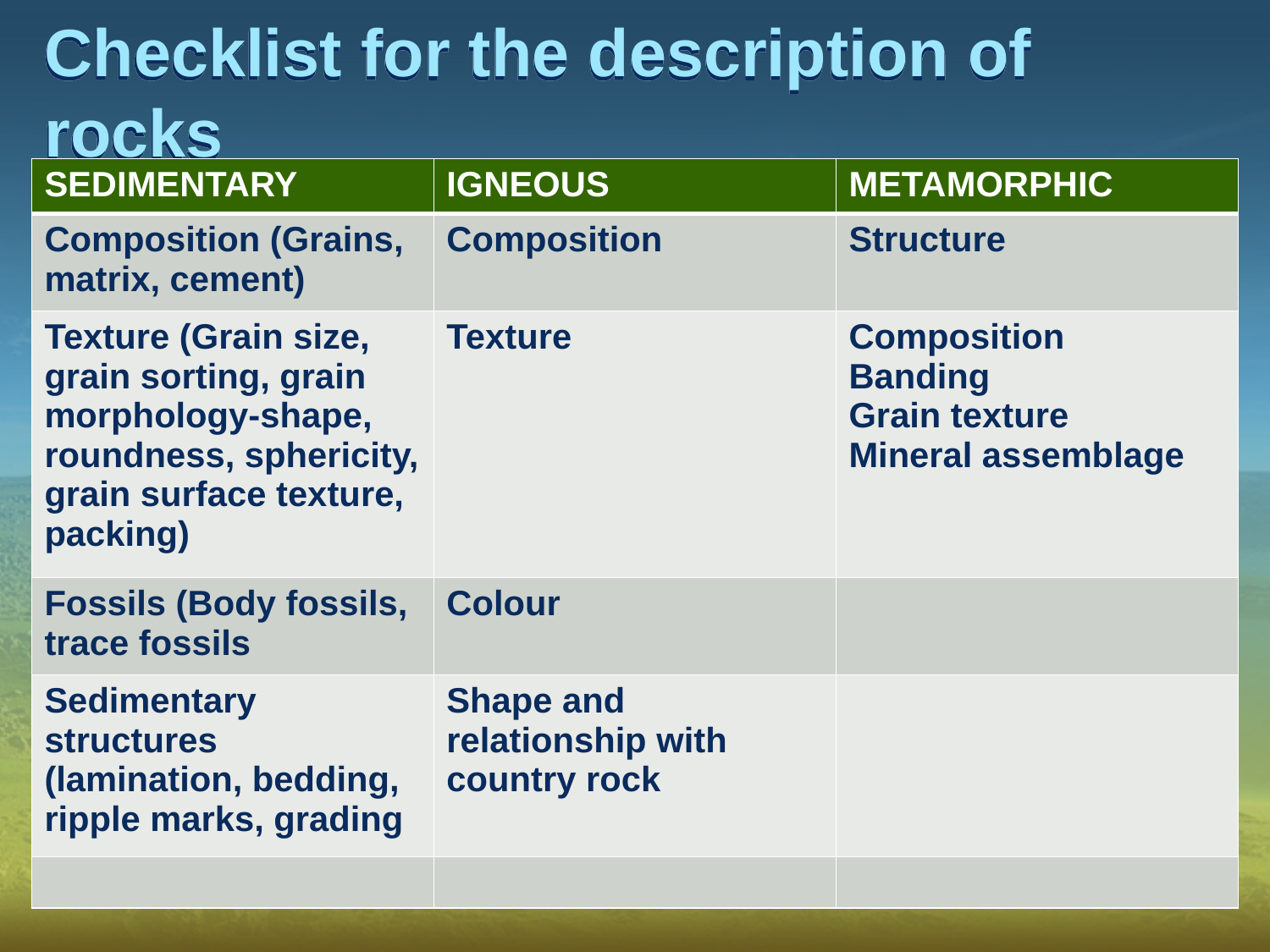

# Checklist for the description of rocks
| SEDIMENTARY | IGNEOUS | METAMORPHIC |
| --- | --- | --- |
| Composition (Grains, matrix, cement) | Composition | Structure |
| Texture (Grain size, grain sorting, grain morphology-shape, roundness, sphericity, grain surface texture, packing) | Texture | Composition Banding Grain texture Mineral assemblage |
| Fossils (Body fossils, trace fossils | Colour |  |
| Sedimentary structures (lamination, bedding, ripple marks, grading | Shape and relationship with country rock |  |
|  |  |  |